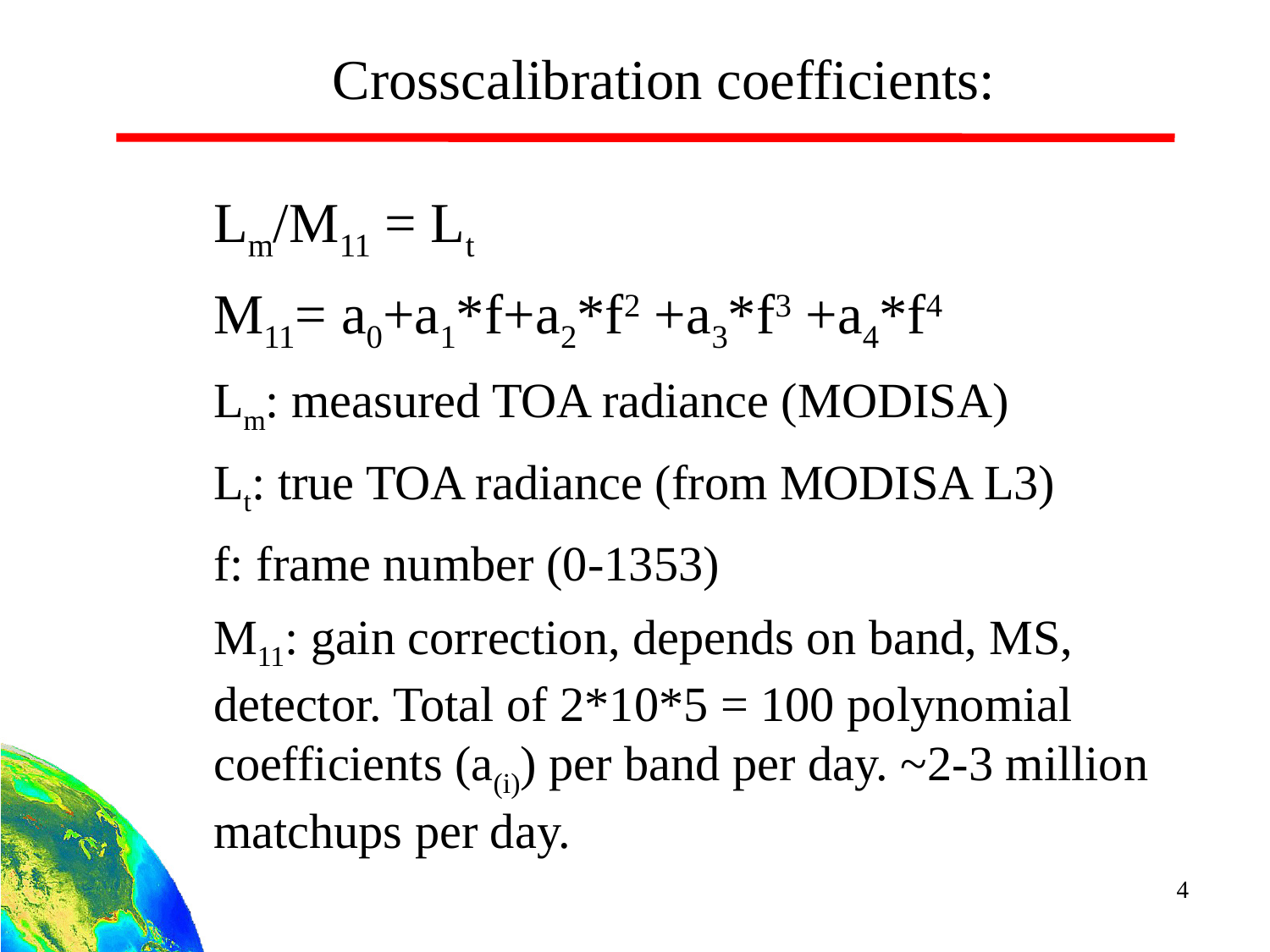

Crosscalibration coefficients:
Lm/M11 = Lt
M11= a0+a1*f+a2*f2 +a3*f3 +a4*f4
Lm: measured TOA radiance (MODISA)
Lt: true TOA radiance (from MODISA L3)
f: frame number (0-1353)
M11: gain correction, depends on band, MS, detector. Total of 2*10*5 = 100 polynomial coefficients (a(i)) per band per day. ~2-3 million matchups per day.
4